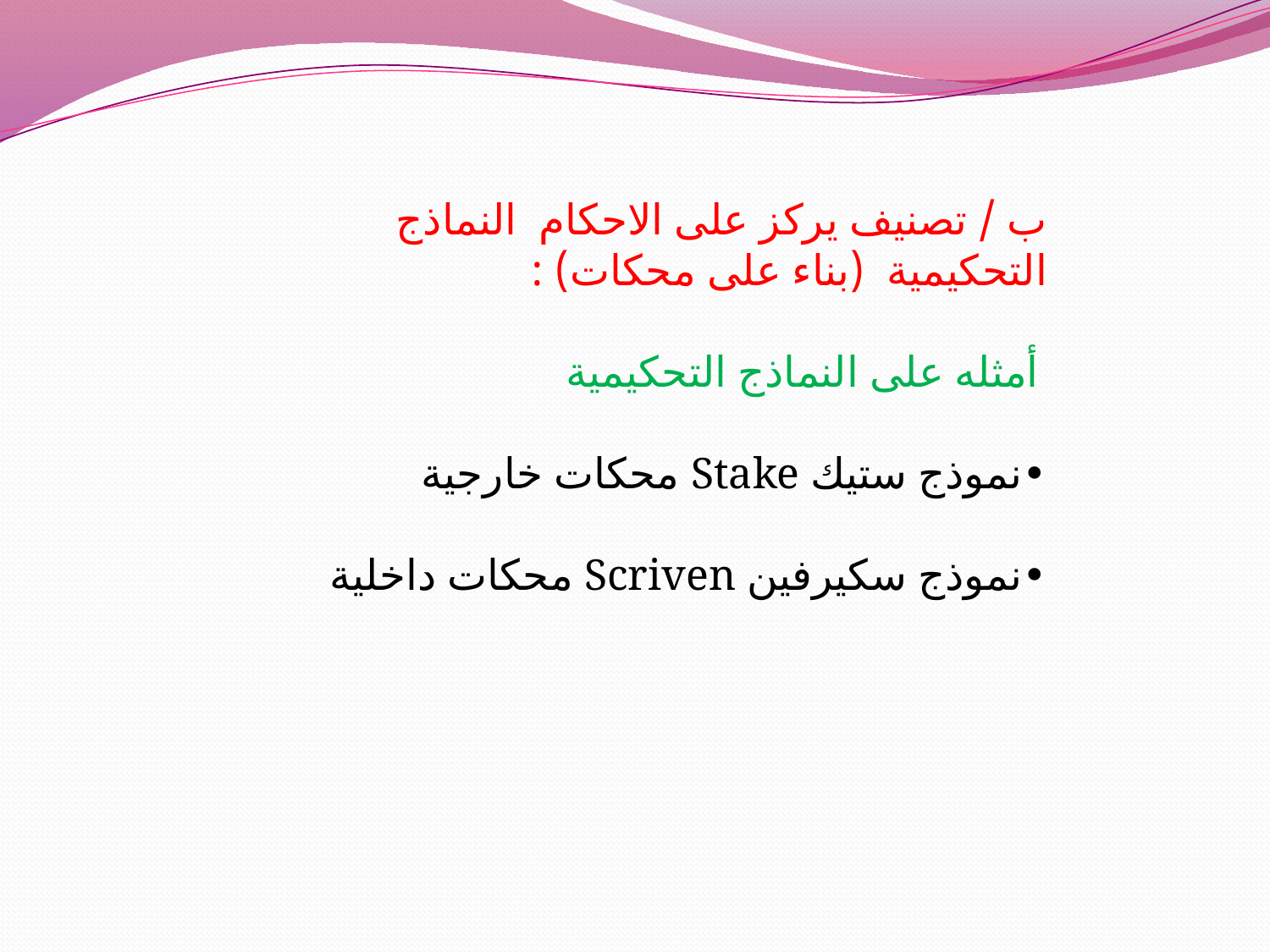

ب / تصنيف يركز على الاحكام  النماذج التحكيمية  (بناء على محكات) :

 أمثله على النماذج التحكيمية

•نموذج ستيك Stake محكات خارجية

•نموذج سكيرفين Scriven محكات داخلية